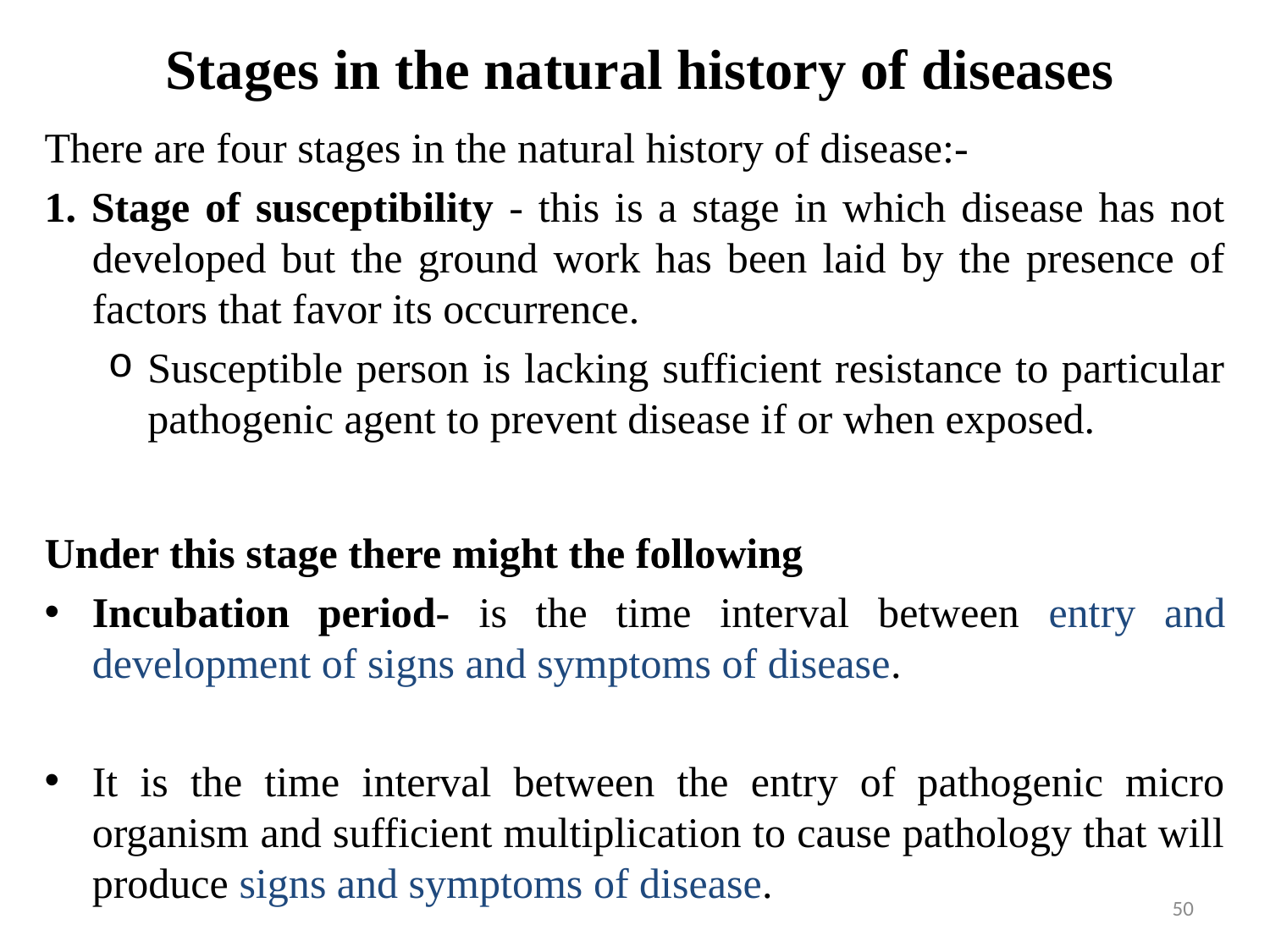

# Stages in the natural history of diseases
There are four stages in the natural history of disease:-
1. Stage of susceptibility - this is a stage in which disease has not developed but the ground work has been laid by the presence of factors that favor its occurrence.
Susceptible person is lacking sufficient resistance to particular pathogenic agent to prevent disease if or when exposed.

Under this stage there might the following
Incubation period- is the time interval between entry and development of signs and symptoms of disease.

It is the time interval between the entry of pathogenic micro organism and sufficient multiplication to cause pathology that will produce signs and symptoms of disease.

50